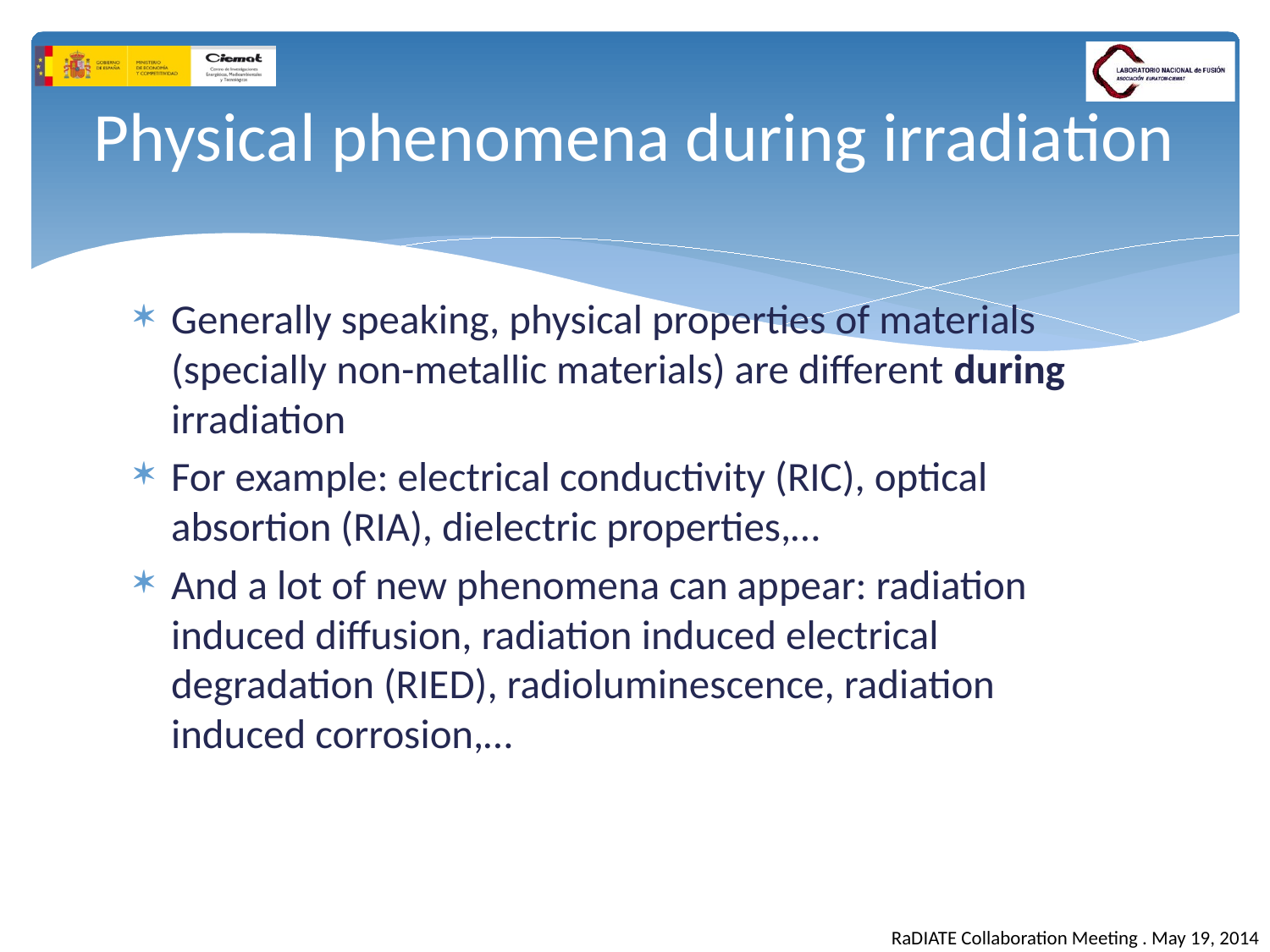

# Physical phenomena during irradiation
Generally speaking, physical properties of materials (specially non-metallic materials) are different during irradiation
For example: electrical conductivity (RIC), optical absortion (RIA), dielectric properties,…
And a lot of new phenomena can appear: radiation induced diffusion, radiation induced electrical degradation (RIED), radioluminescence, radiation induced corrosion,…